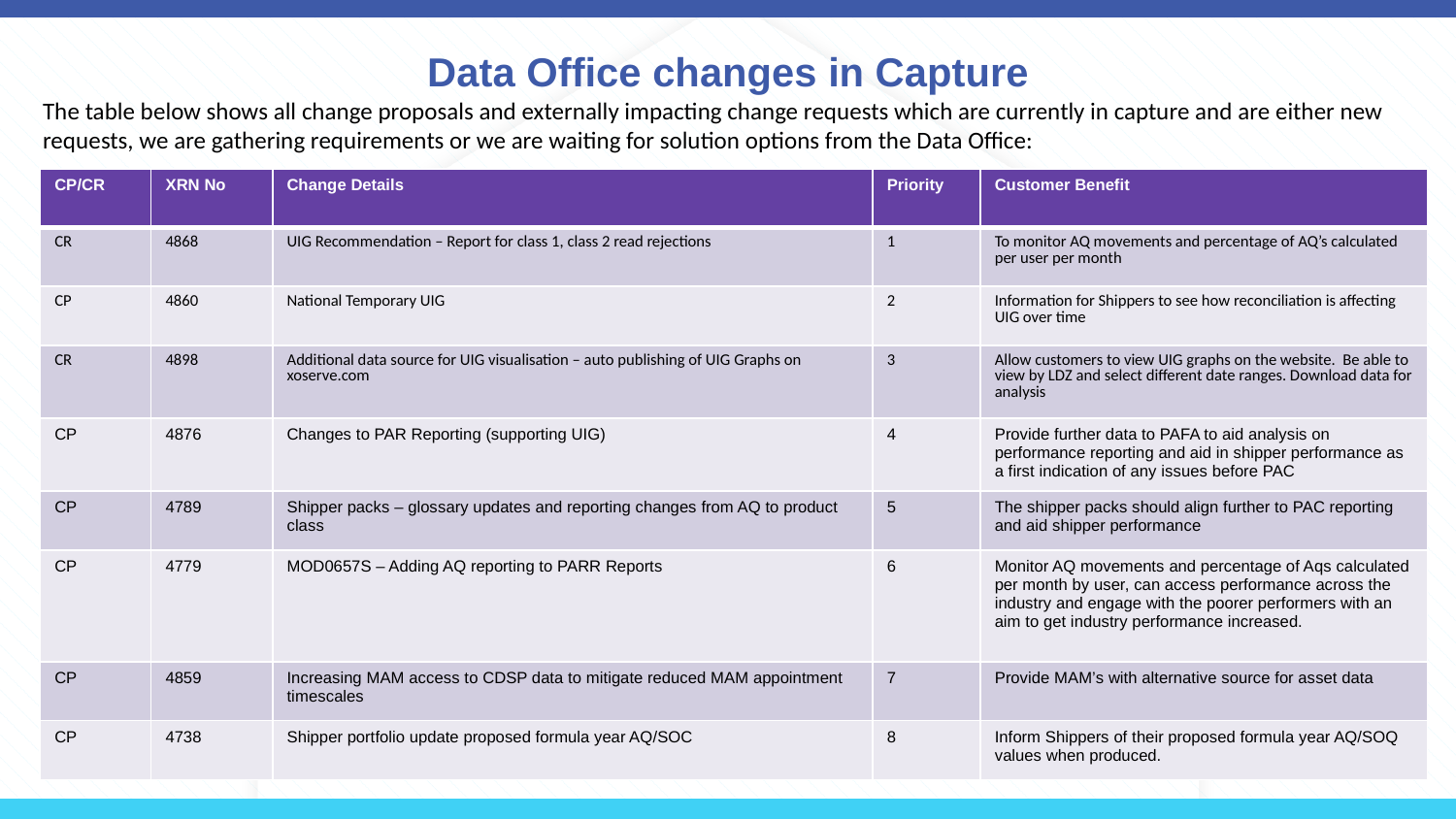

# Data Office changes in Capture
The table below shows all change proposals and externally impacting change requests which are currently in capture and are either new requests, we are gathering requirements or we are waiting for solution options from the Data Office:
| CP/CR | XRN No | Change Details | Priority | Customer Benefit |
| --- | --- | --- | --- | --- |
| CR | 4868 | UIG Recommendation – Report for class 1, class 2 read rejections | 1 | To monitor AQ movements and percentage of AQ’s calculated per user per month |
| CP | 4860 | National Temporary UIG | 2 | Information for Shippers to see how reconciliation is affecting UIG over time |
| CR | 4898 | Additional data source for UIG visualisation – auto publishing of UIG Graphs on xoserve.com | 3 | Allow customers to view UIG graphs on the website. Be able to view by LDZ and select different date ranges. Download data for analysis |
| CP | 4876 | Changes to PAR Reporting (supporting UIG) | 4 | Provide further data to PAFA to aid analysis on performance reporting and aid in shipper performance as a first indication of any issues before PAC |
| CP | 4789 | Shipper packs – glossary updates and reporting changes from AQ to product class | 5 | The shipper packs should align further to PAC reporting and aid shipper performance |
| CP | 4779 | MOD0657S – Adding AQ reporting to PARR Reports | 6 | Monitor AQ movements and percentage of Aqs calculated per month by user, can access performance across the industry and engage with the poorer performers with an aim to get industry performance increased. |
| CP | 4859 | Increasing MAM access to CDSP data to mitigate reduced MAM appointment timescales | 7 | Provide MAM’s with alternative source for asset data |
| CP | 4738 | Shipper portfolio update proposed formula year AQ/SOC | 8 | Inform Shippers of their proposed formula year AQ/SOQ values when produced. |